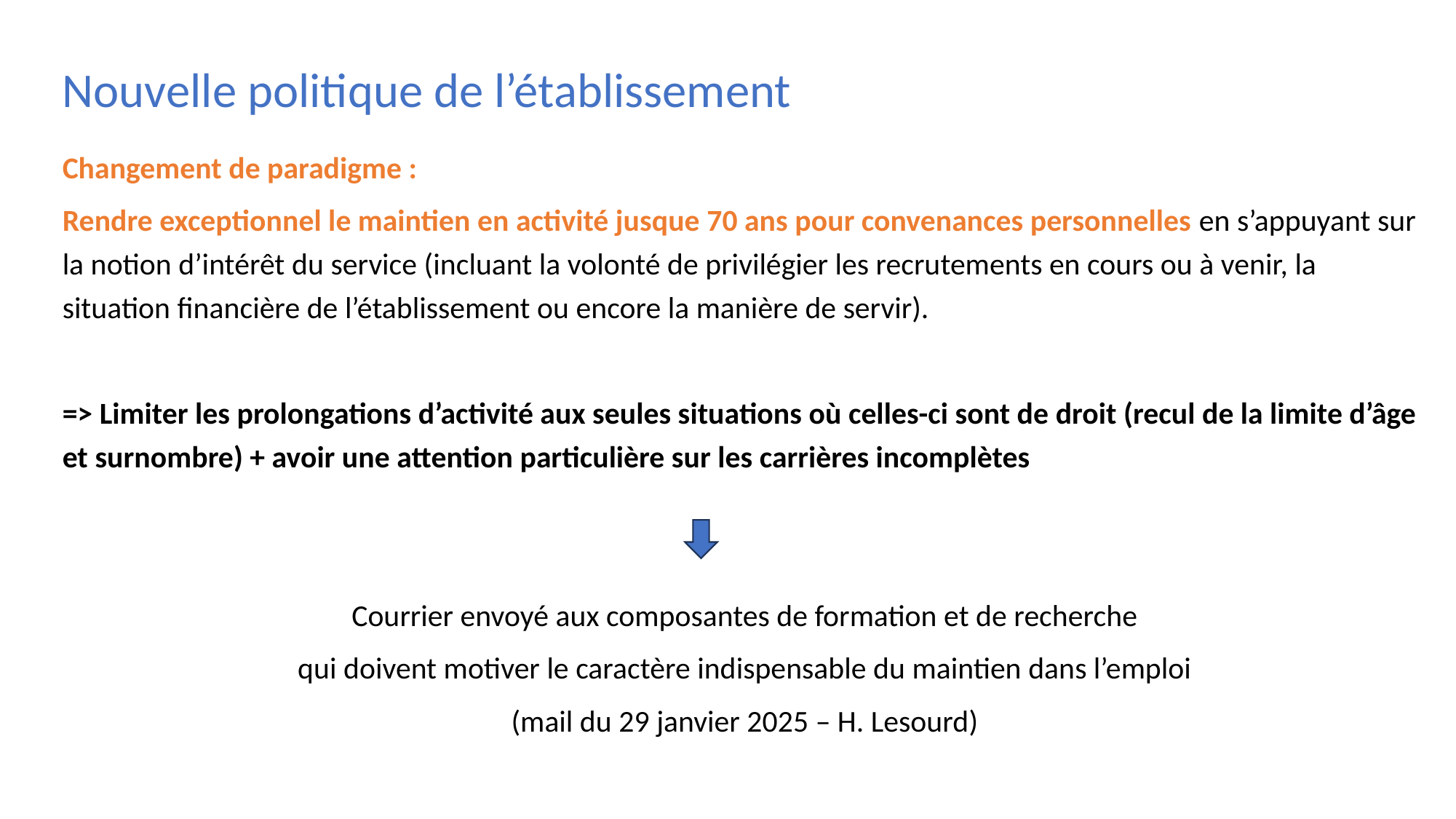

# Nouvelle politique de l’établissement
Changement de paradigme :
Rendre exceptionnel le maintien en activité jusque 70 ans pour convenances personnelles en s’appuyant sur la notion d’intérêt du service (incluant la volonté de privilégier les recrutements en cours ou à venir, la situation financière de l’établissement ou encore la manière de servir).

=> Limiter les prolongations d’activité aux seules situations où celles-ci sont de droit (recul de la limite d’âge et surnombre) + avoir une attention particulière sur les carrières incomplètes

Courrier envoyé aux composantes de formation et de recherche
qui doivent motiver le caractère indispensable du maintien dans l’emploi
(mail du 29 janvier 2025 – H. Lesourd)

Limiter les prolongations d’activité aux seules situations où celles-ci sont de droit (recul de la limite d’âge et surnombre) + avoir une attention particulière sur les carrières incomplètes + refuser le maintien en activité jusque 70 ans en s’appuyant sur la notion d’intérêt du service (incluant volonté de privilégier les recrutements en cours ou à venir, la situation financière de l’établissement ou encore la manière de servir)